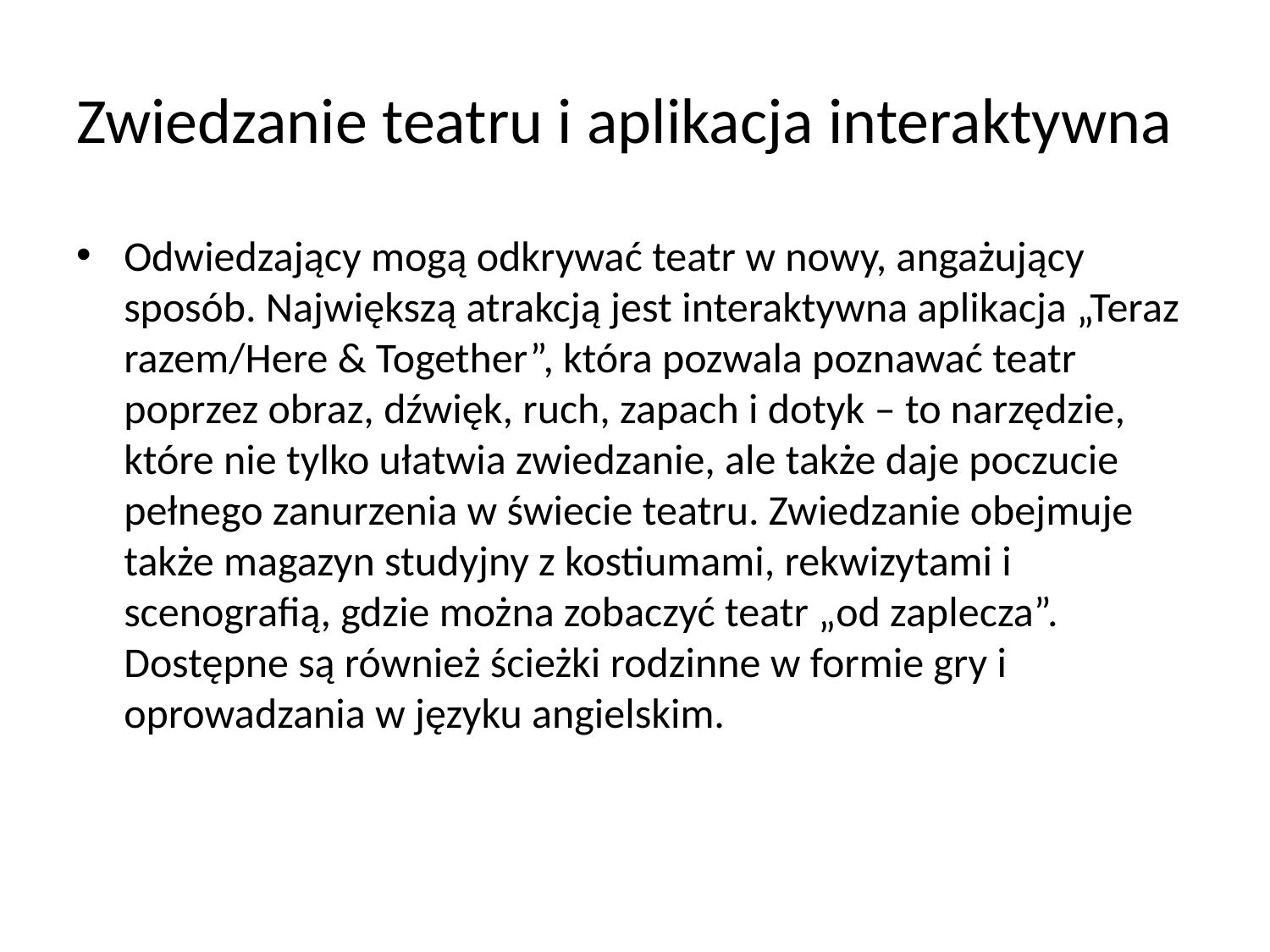

# Zwiedzanie teatru i aplikacja interaktywna
Odwiedzający mogą odkrywać teatr w nowy, angażujący sposób. Największą atrakcją jest interaktywna aplikacja „Teraz razem/Here & Together”, która pozwala poznawać teatr poprzez obraz, dźwięk, ruch, zapach i dotyk – to narzędzie, które nie tylko ułatwia zwiedzanie, ale także daje poczucie pełnego zanurzenia w świecie teatru. Zwiedzanie obejmuje także magazyn studyjny z kostiumami, rekwizytami i scenografią, gdzie można zobaczyć teatr „od zaplecza”. Dostępne są również ścieżki rodzinne w formie gry i oprowadzania w języku angielskim.